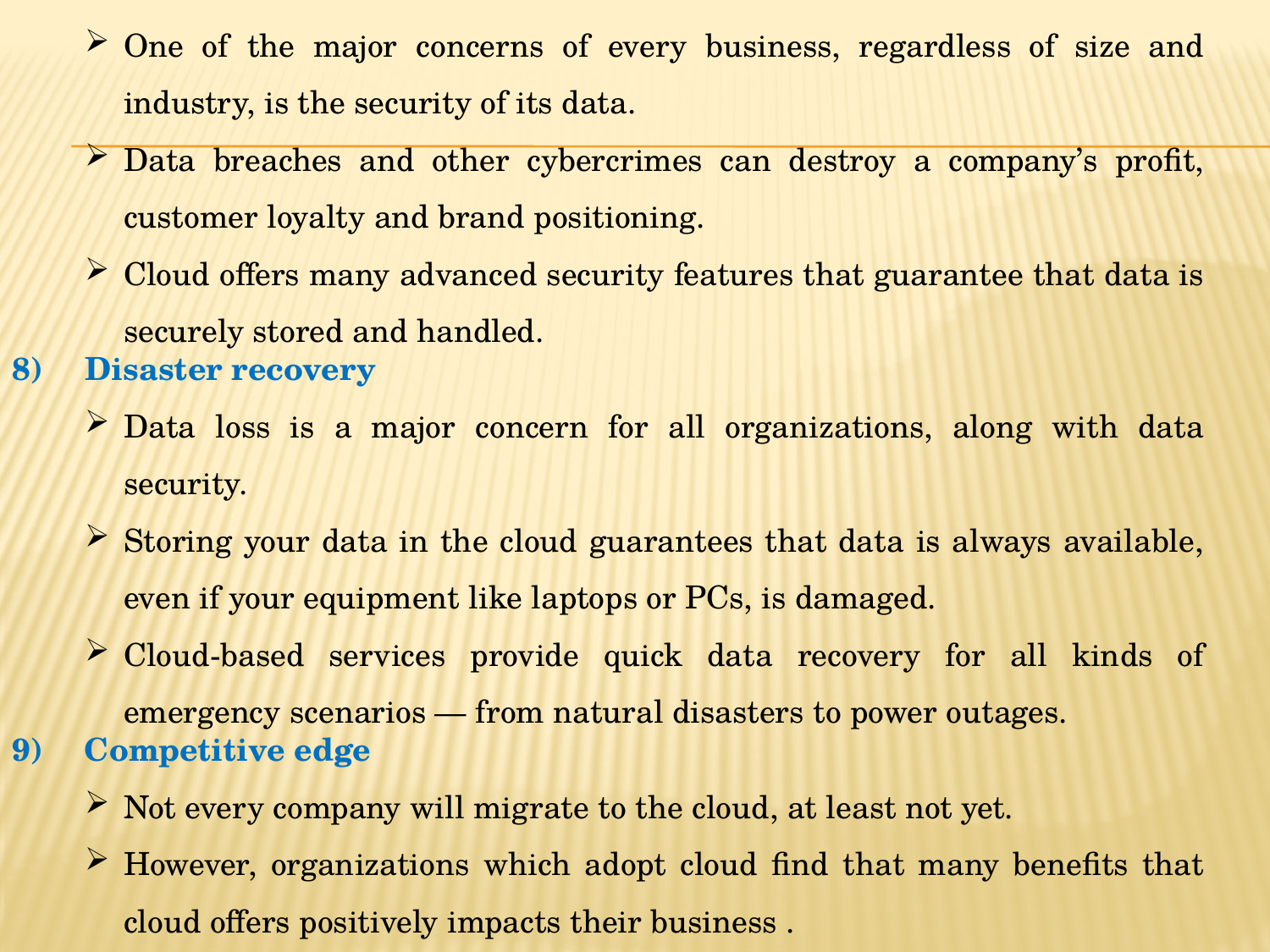

One of the major concerns of every business, regardless of size and industry, is the security of its data.
Data breaches and other cybercrimes can destroy a company’s profit, customer loyalty and brand positioning.
Cloud offers many advanced security features that guarantee that data is securely stored and handled.
8)	 Disaster recovery
Data loss is a major concern for all organizations, along with data security.
Storing your data in the cloud guarantees that data is always available, even if your equipment like laptops or PCs, is damaged.
Cloud-based services provide quick data recovery for all kinds of emergency scenarios — from natural disasters to power outages.
9)	Competitive edge
Not every company will migrate to the cloud, at least not yet.
However, organizations which adopt cloud find that many benefits that cloud offers positively impacts their business .